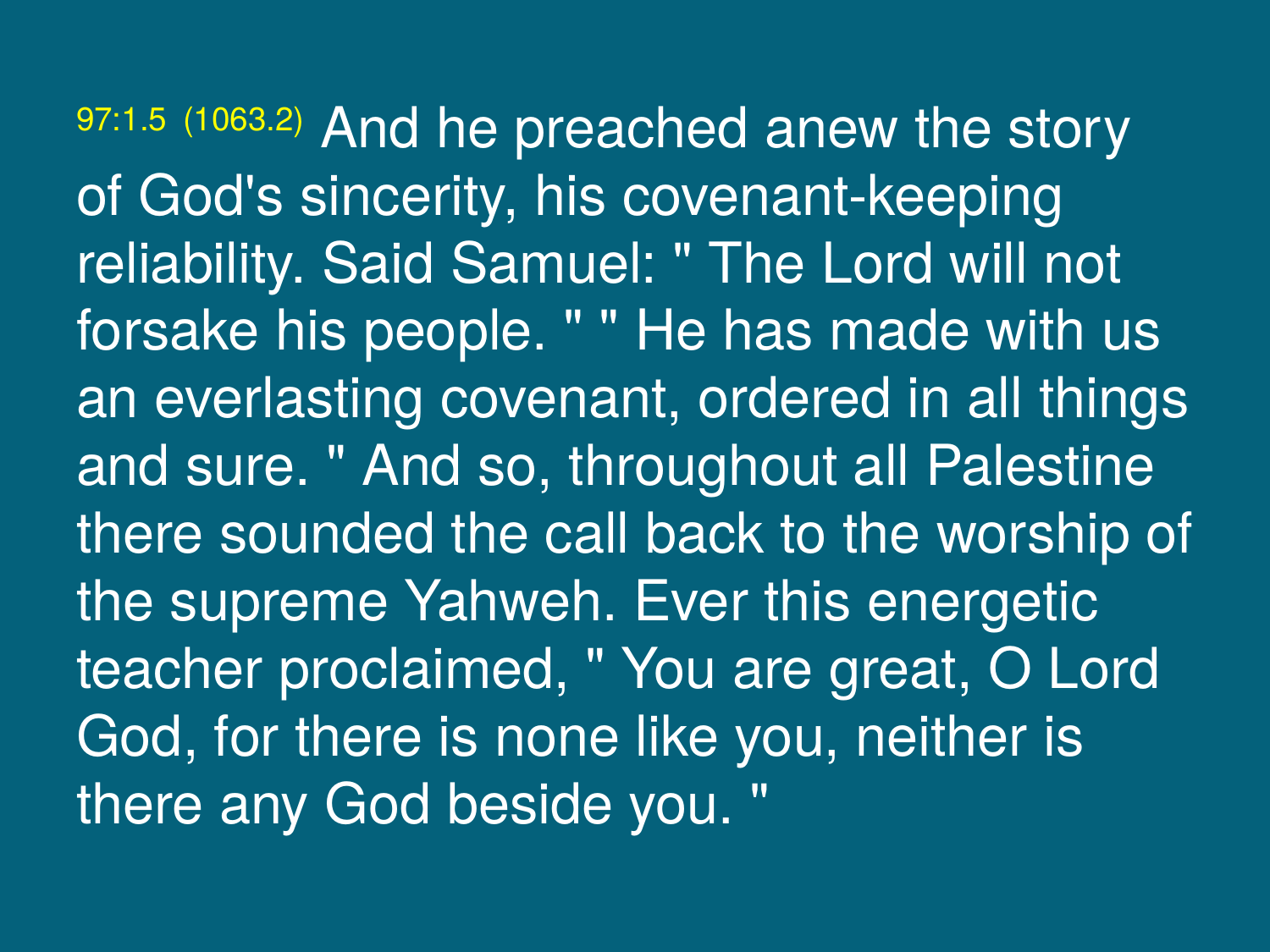

97:1.5 (1063.2) And he preached anew the story of God's sincerity, his covenant-keeping reliability. Said Samuel: " The Lord will not forsake his people. " " He has made with us an everlasting covenant, ordered in all things and sure. " And so, throughout all Palestine there sounded the call back to the worship of the supreme Yahweh. Ever this energetic teacher proclaimed, " You are great, O Lord God, for there is none like you, neither is there any God beside you. "